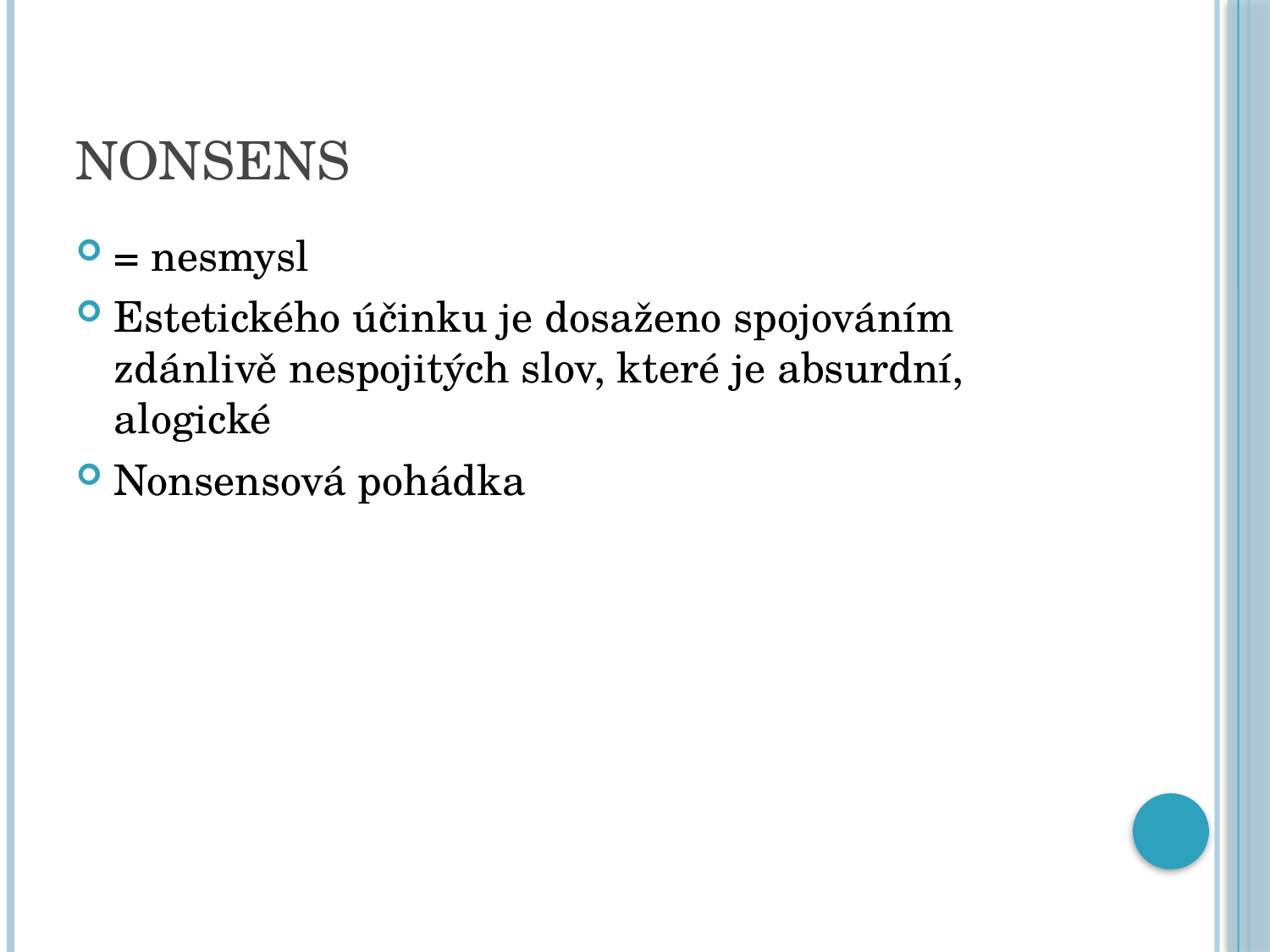

# Nonsens
= nesmysl
Estetického účinku je dosaženo spojováním zdánlivě nespojitých slov, které je absurdní, alogické
Nonsensová pohádka